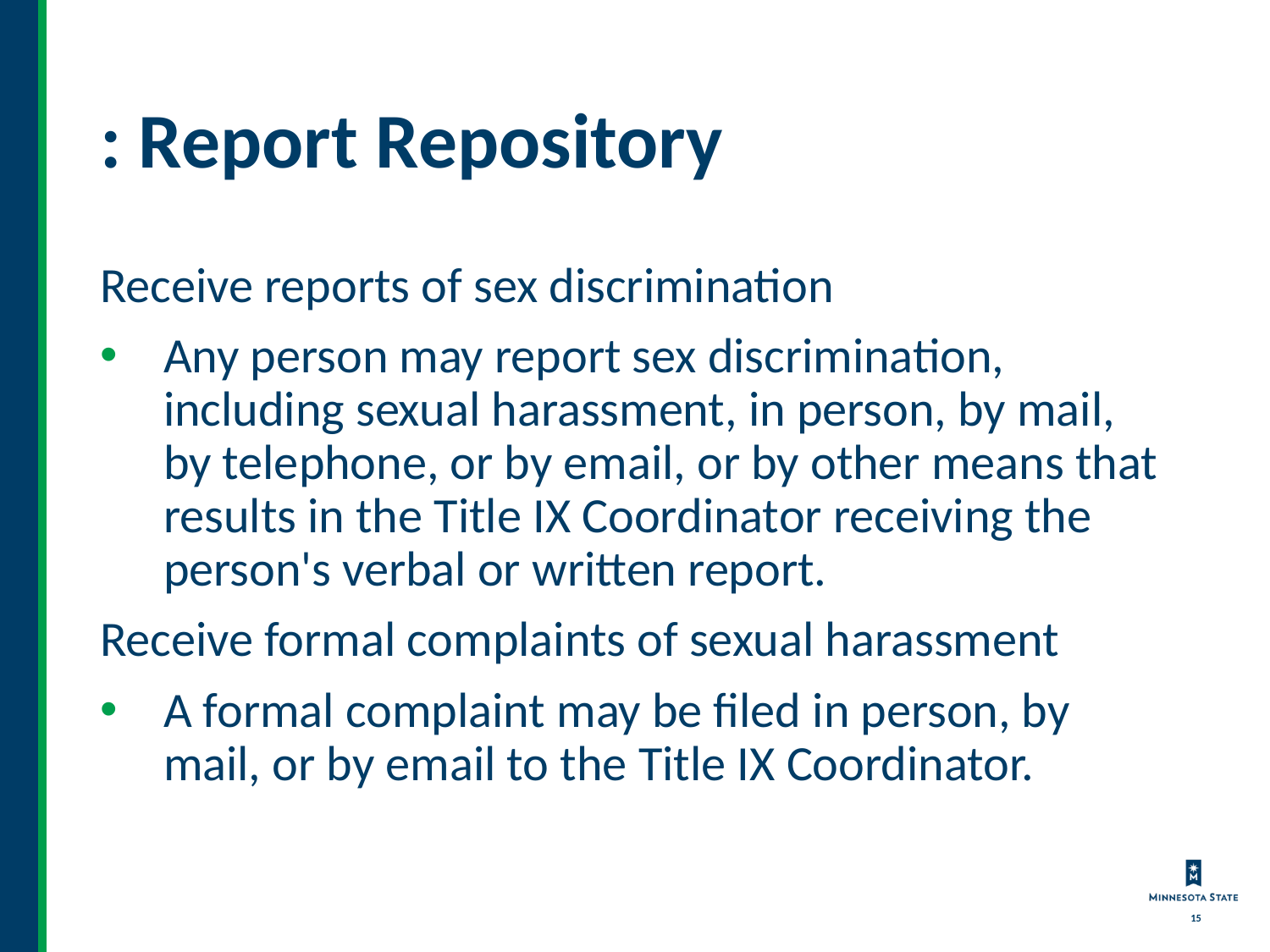

# : Report Repository
Receive reports of sex discrimination
Any person may report sex discrimination, including sexual harassment, in person, by mail, by telephone, or by email, or by other means that results in the Title IX Coordinator receiving the person's verbal or written report.
Receive formal complaints of sexual harassment
A formal complaint may be filed in person, by mail, or by email to the Title IX Coordinator.